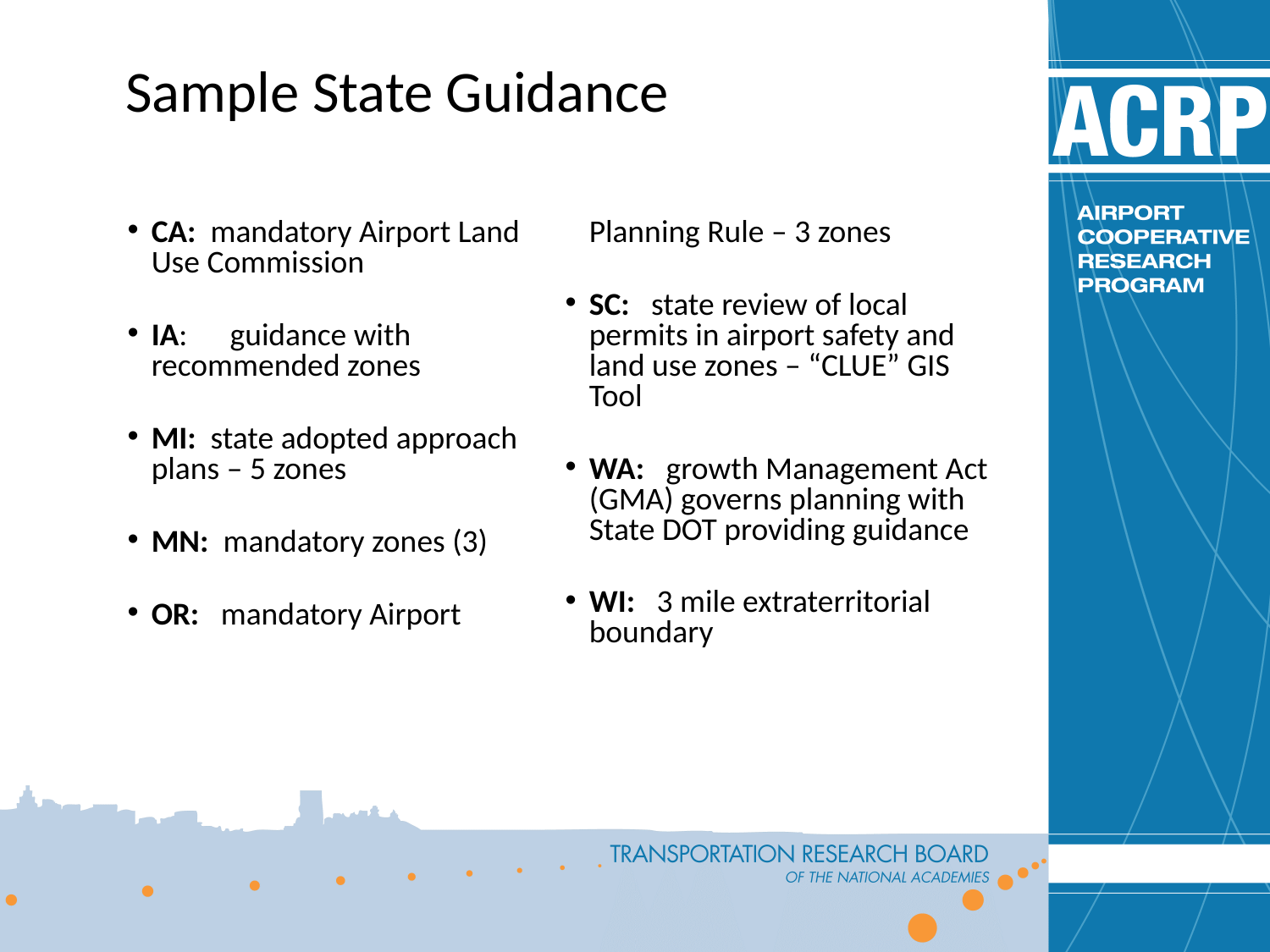

# Sample State Guidance
CA:  mandatory Airport Land Use Commission
IA:	  guidance with recommended zones
MI:  state adopted approach plans – 5 zones
MN:  mandatory zones (3)
OR:   mandatory Airport Planning Rule – 3 zones
SC:   state review of local permits in airport safety and land use zones – “CLUE” GIS Tool
WA:   growth Management Act (GMA) governs planning with State DOT providing guidance
WI:   3 mile extraterritorial boundary
33